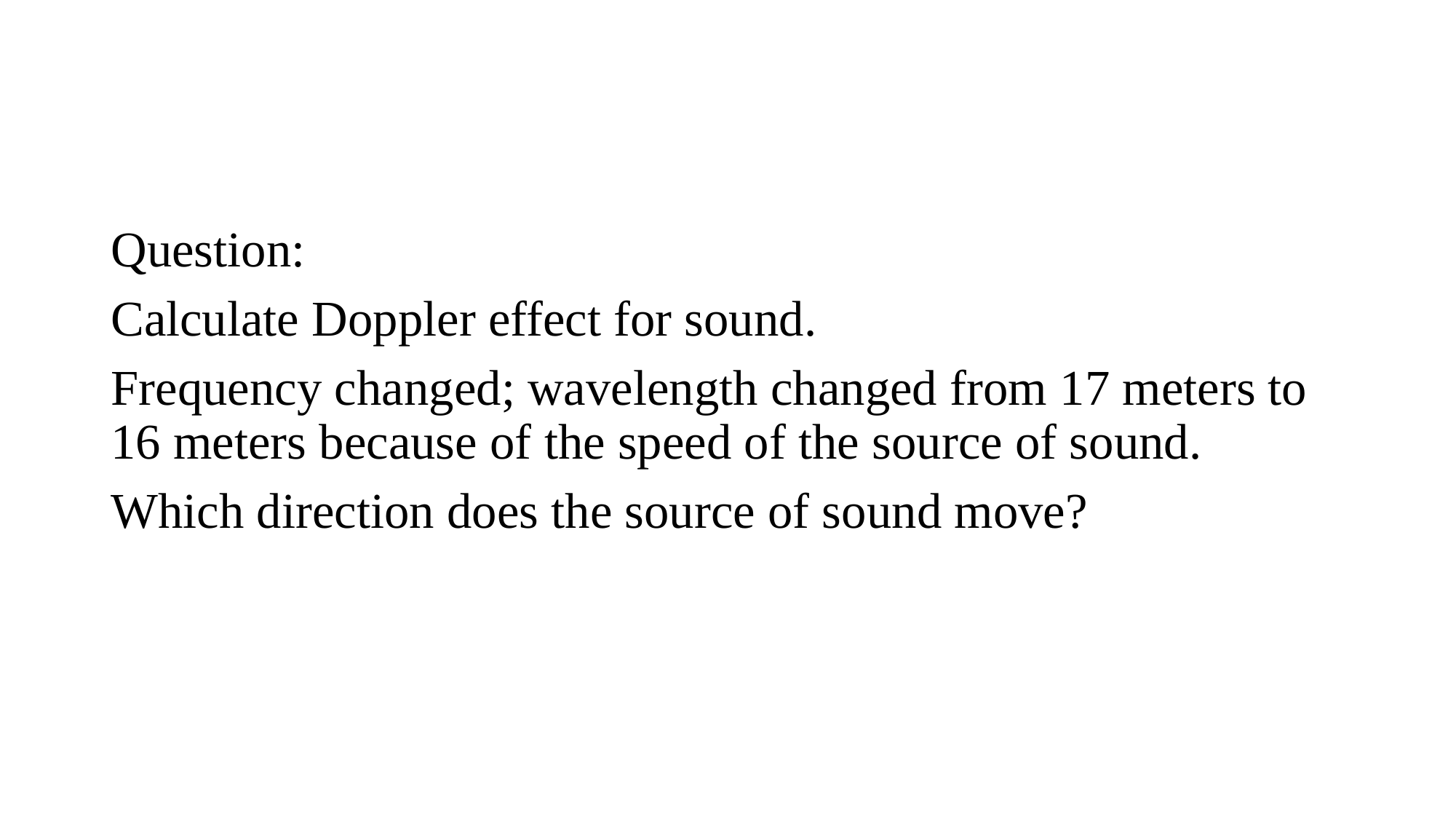

#
Question:
Calculate Doppler effect for sound.
Frequency changed; wavelength changed from 17 meters to 16 meters because of the speed of the source of sound.
Which direction does the source of sound move?